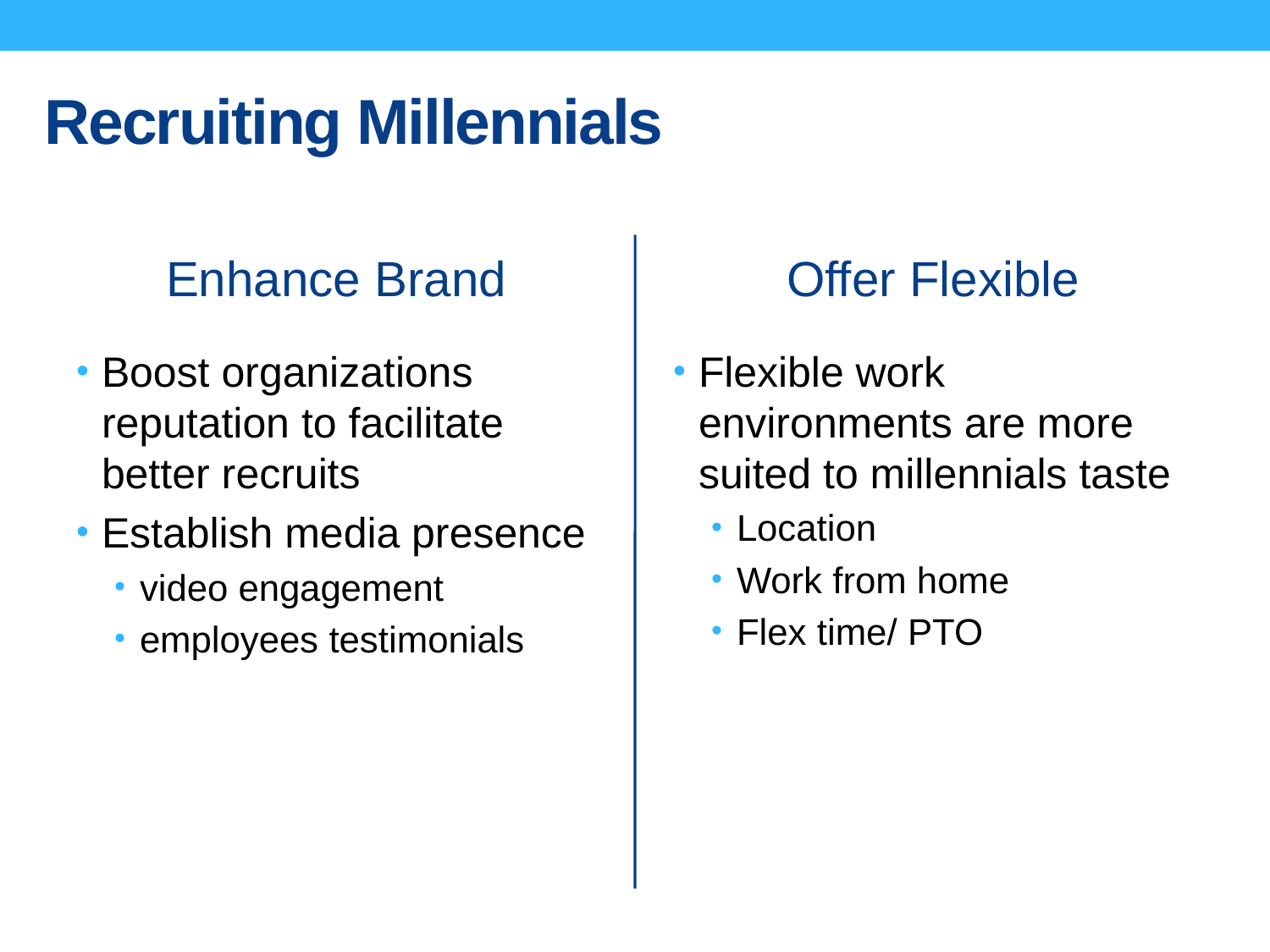

# Recruiting Millennials
Enhance Brand
Offer Flexible
Boost organizations reputation to facilitate better recruits
Establish media presence
video engagement
employees testimonials

Flexible work environments are more suited to millennials taste
Location
Work from home
Flex time/ PTO